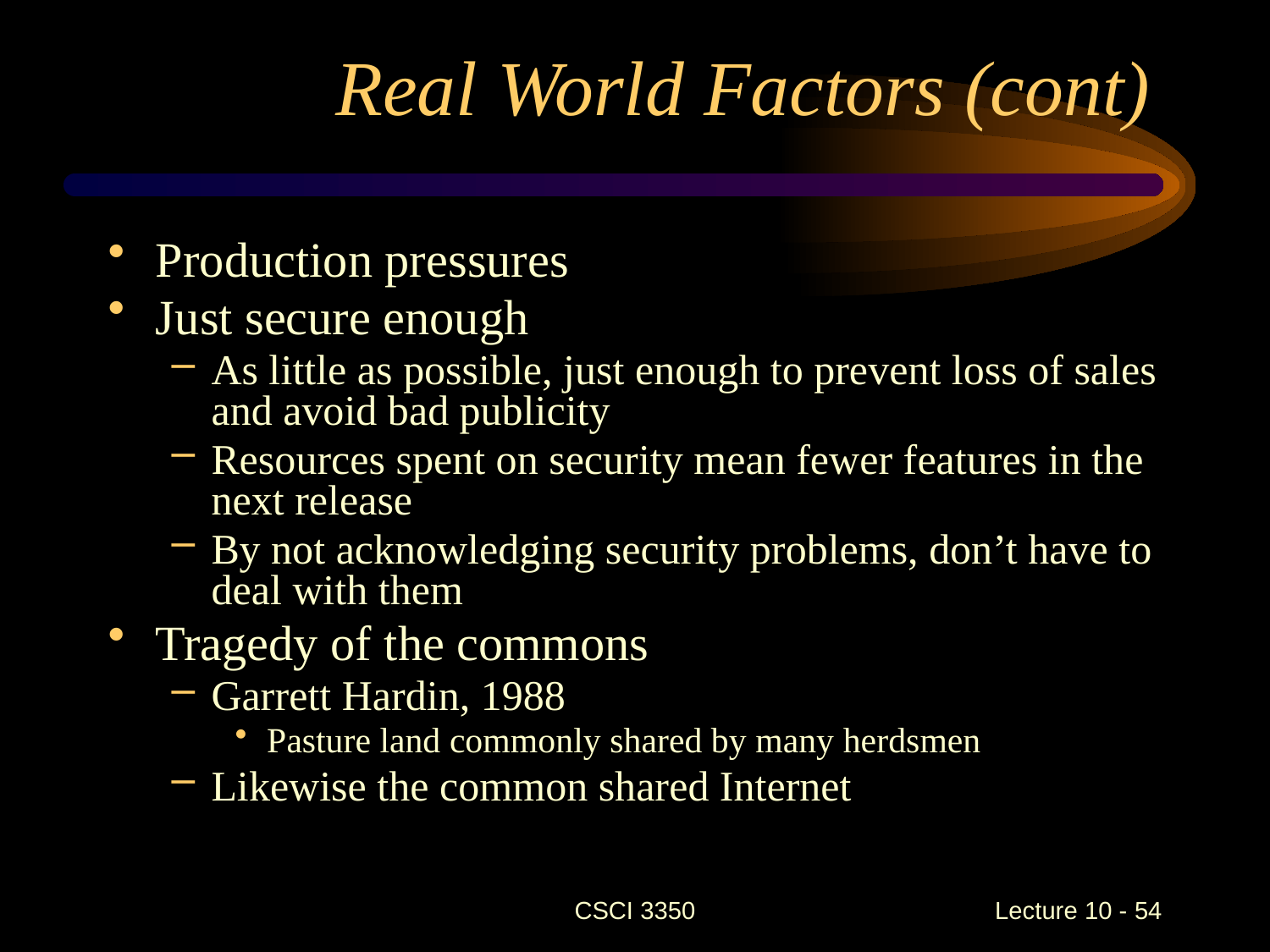

# Real World Factors (cont)
Production pressures
Just secure enough
As little as possible, just enough to prevent loss of sales and avoid bad publicity
Resources spent on security mean fewer features in the next release
By not acknowledging security problems, don’t have to deal with them
Tragedy of the commons
Garrett Hardin, 1988
Pasture land commonly shared by many herdsmen
Likewise the common shared Internet

CSCI 3350
Lecture 10 - 54